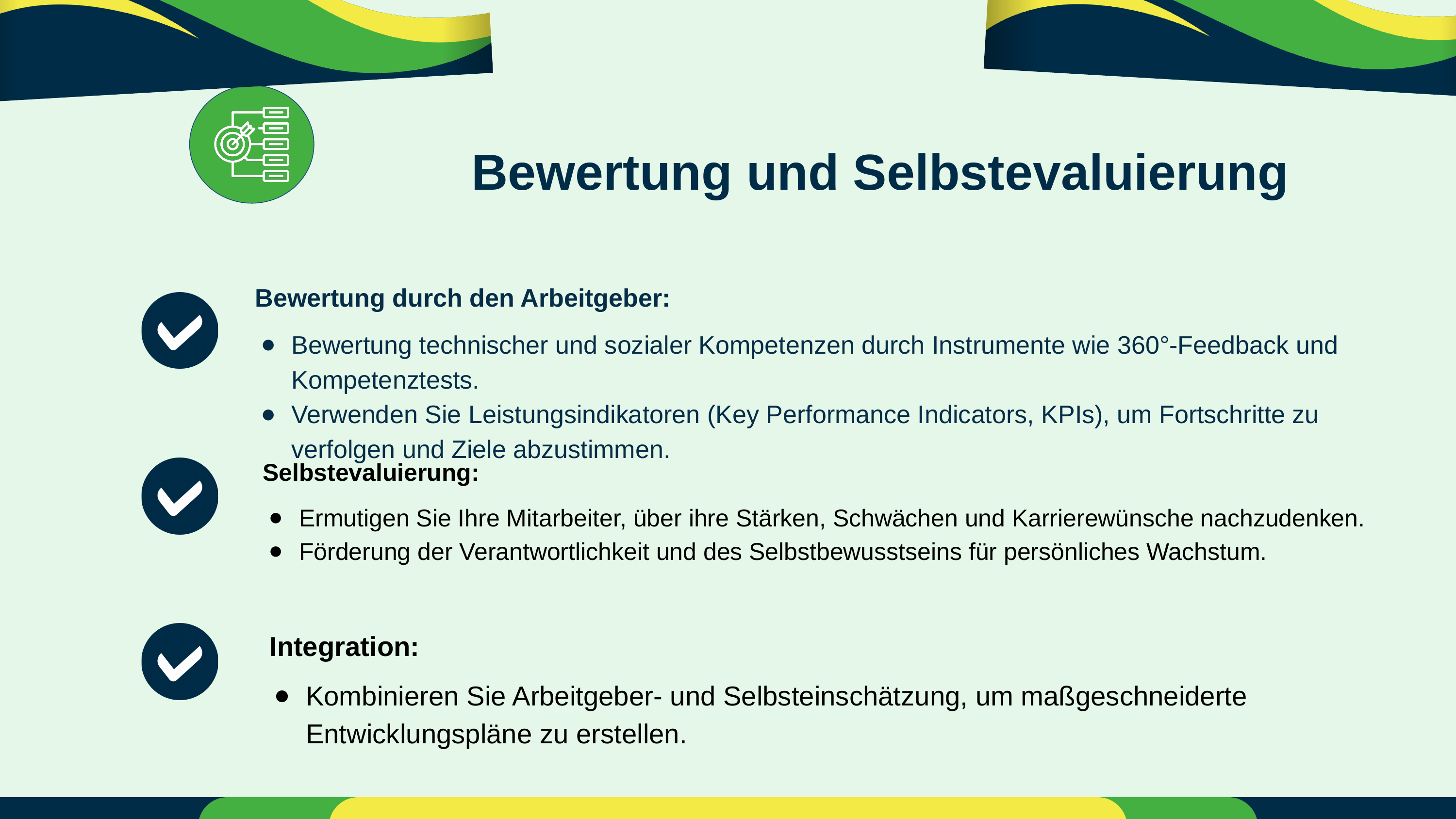

Bewertung und Selbstevaluierung
Bewertung durch den Arbeitgeber:
Bewertung technischer und sozialer Kompetenzen durch Instrumente wie 360°-Feedback und Kompetenztests.
Verwenden Sie Leistungsindikatoren (Key Performance Indicators, KPIs), um Fortschritte zu verfolgen und Ziele abzustimmen.

Selbstevaluierung:
Ermutigen Sie Ihre Mitarbeiter, über ihre Stärken, Schwächen und Karrierewünsche nachzudenken.
Förderung der Verantwortlichkeit und des Selbstbewusstseins für persönliches Wachstum.

Integration:
Kombinieren Sie Arbeitgeber- und Selbsteinschätzung, um maßgeschneiderte Entwicklungspläne zu erstellen.